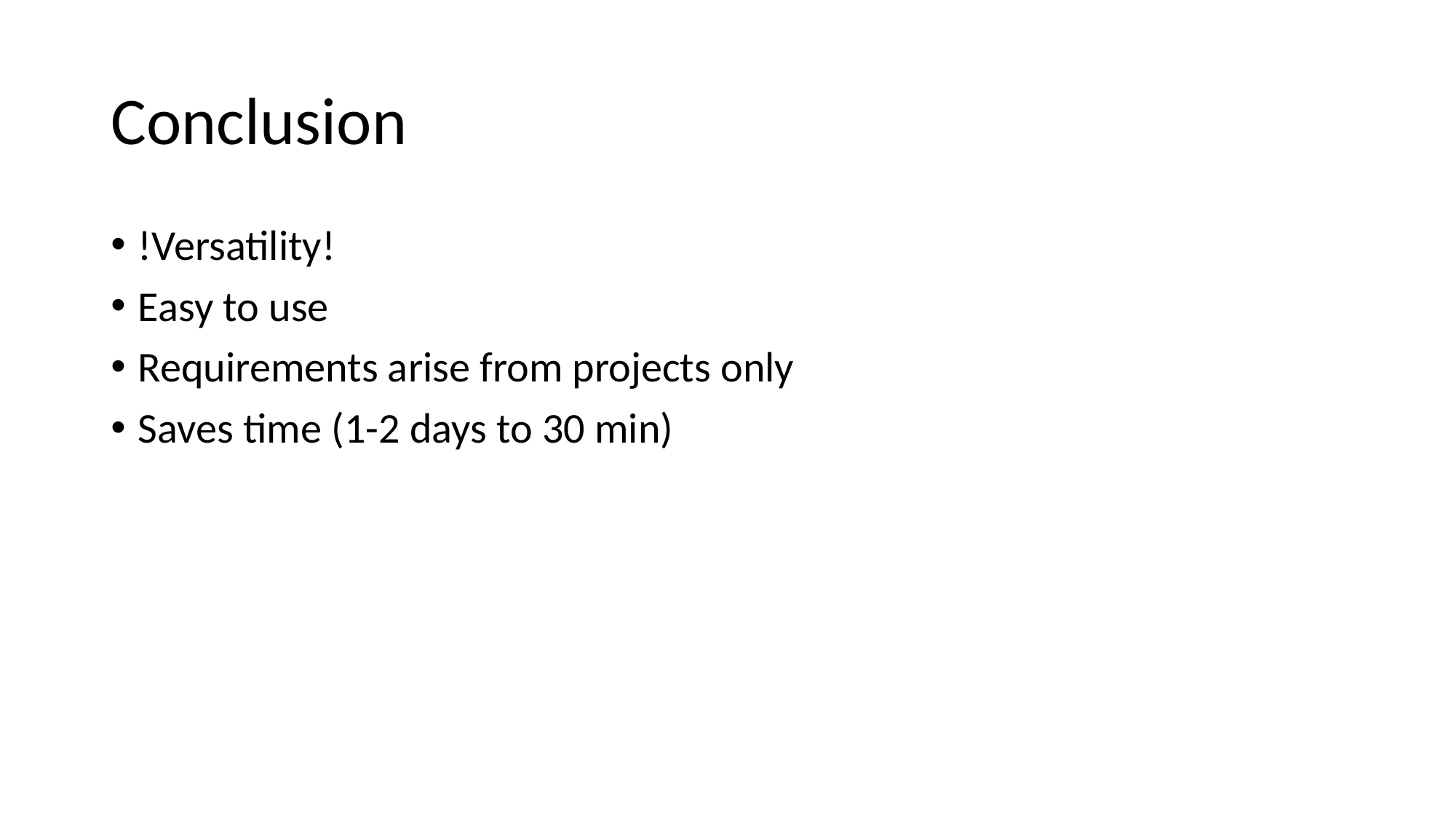

# Conclusion
!Versatility!
Easy to use
Requirements arise from projects only
Saves time (1-2 days to 30 min)